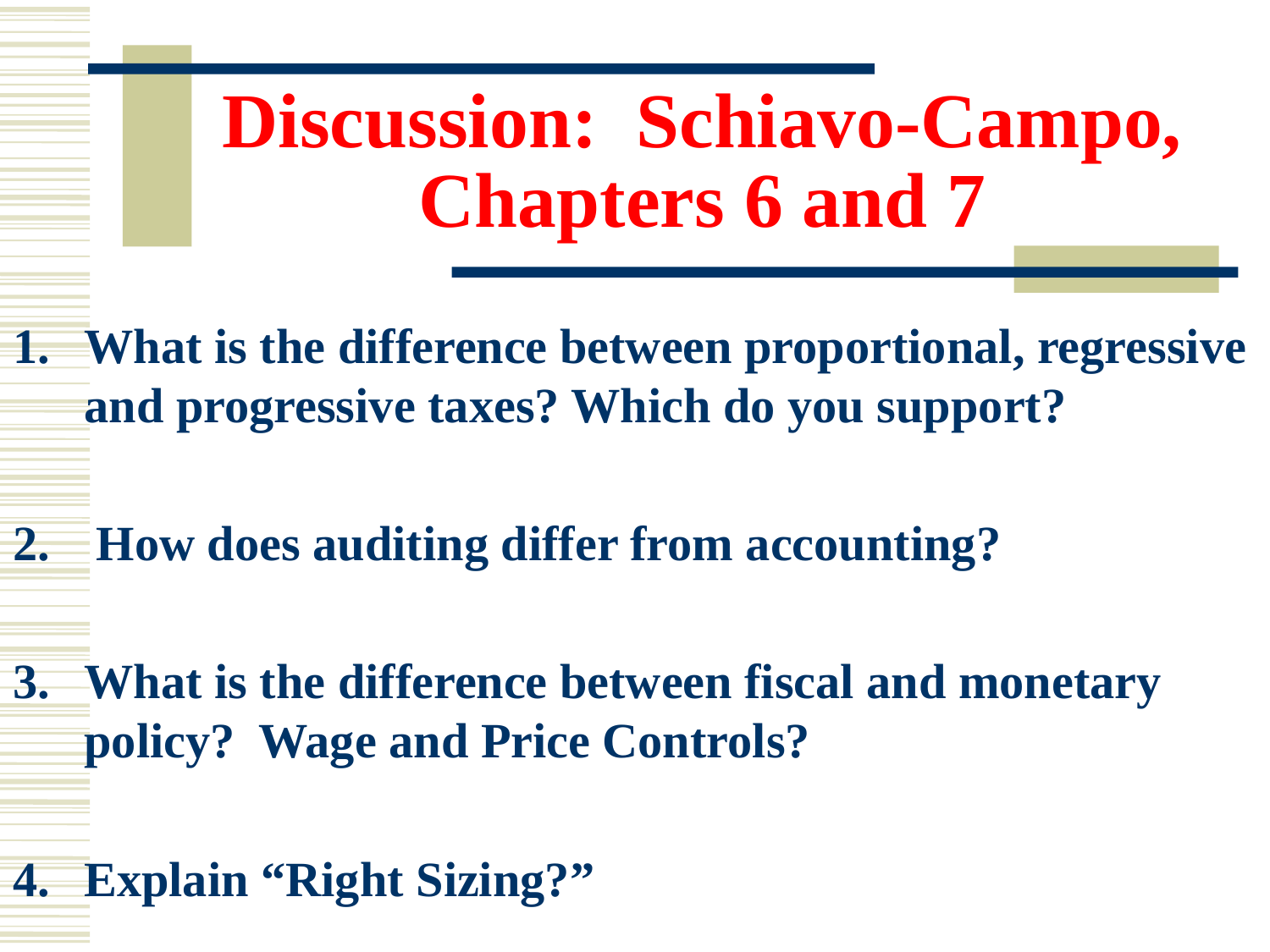

# Discussion:  Schiavo-Campo, Chapters 6 and 7
What is the difference between proportional, regressive and progressive taxes? Which do you support?

 How does auditing differ from accounting?

What is the difference between fiscal and monetary policy?  Wage and Price Controls?

Explain “Right Sizing?”